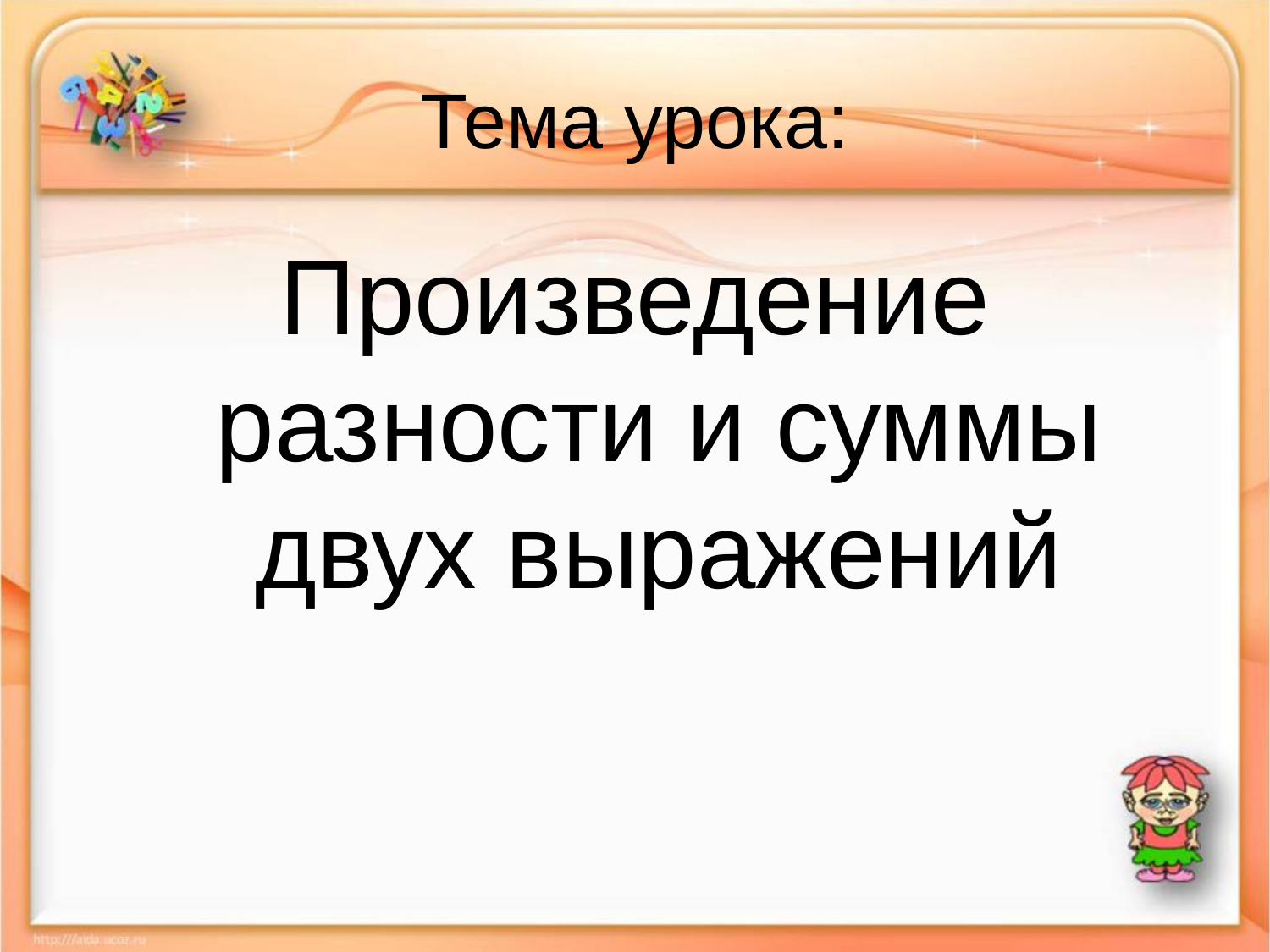

# Тема урока:
Произведение разности и суммы двух выражений